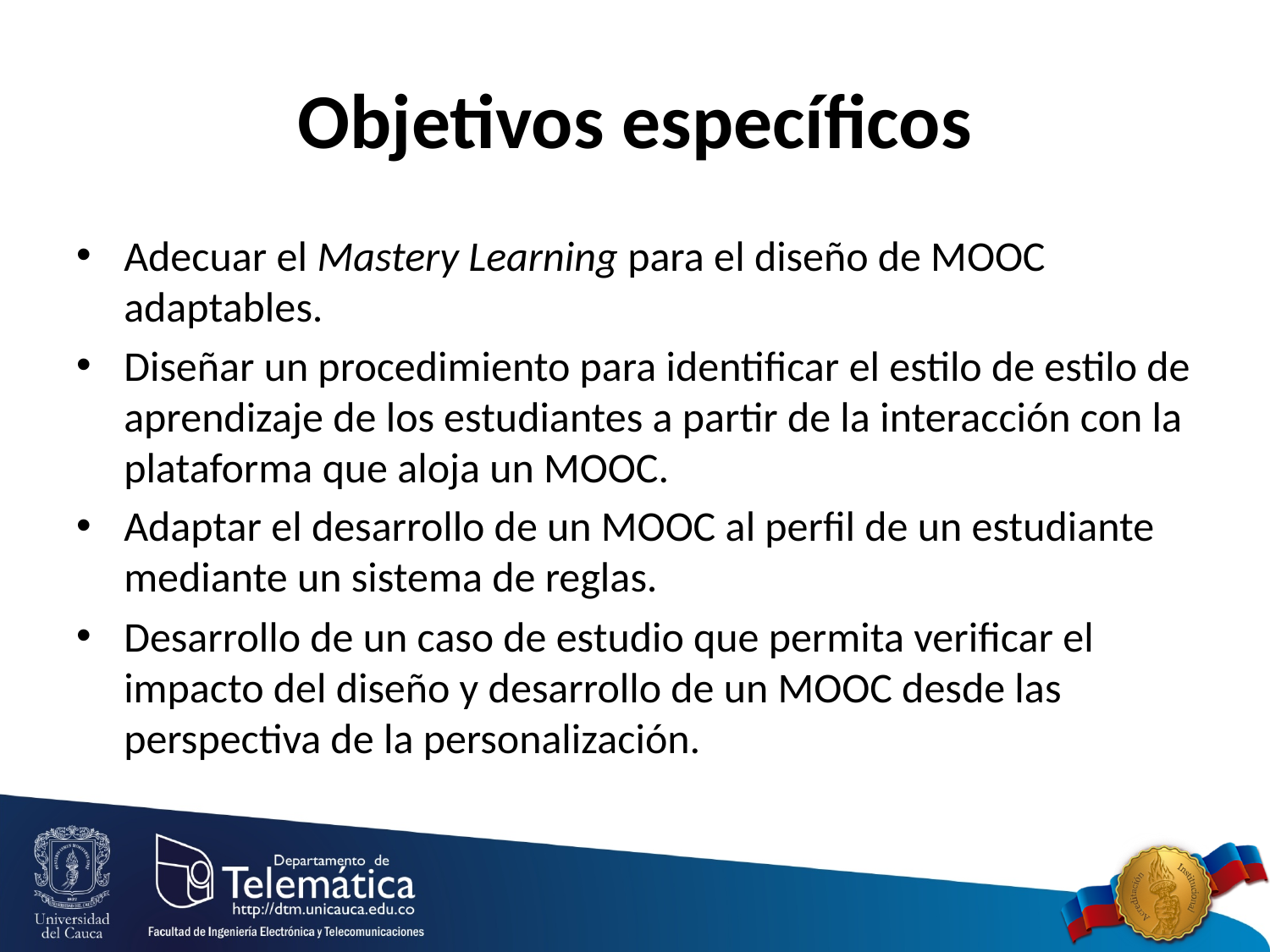

# Objetivos específicos
Adecuar el Mastery Learning para el diseño de MOOC adaptables.
Diseñar un procedimiento para identificar el estilo de estilo de aprendizaje de los estudiantes a partir de la interacción con la plataforma que aloja un MOOC.
Adaptar el desarrollo de un MOOC al perfil de un estudiante mediante un sistema de reglas.
Desarrollo de un caso de estudio que permita verificar el impacto del diseño y desarrollo de un MOOC desde las perspectiva de la personalización.